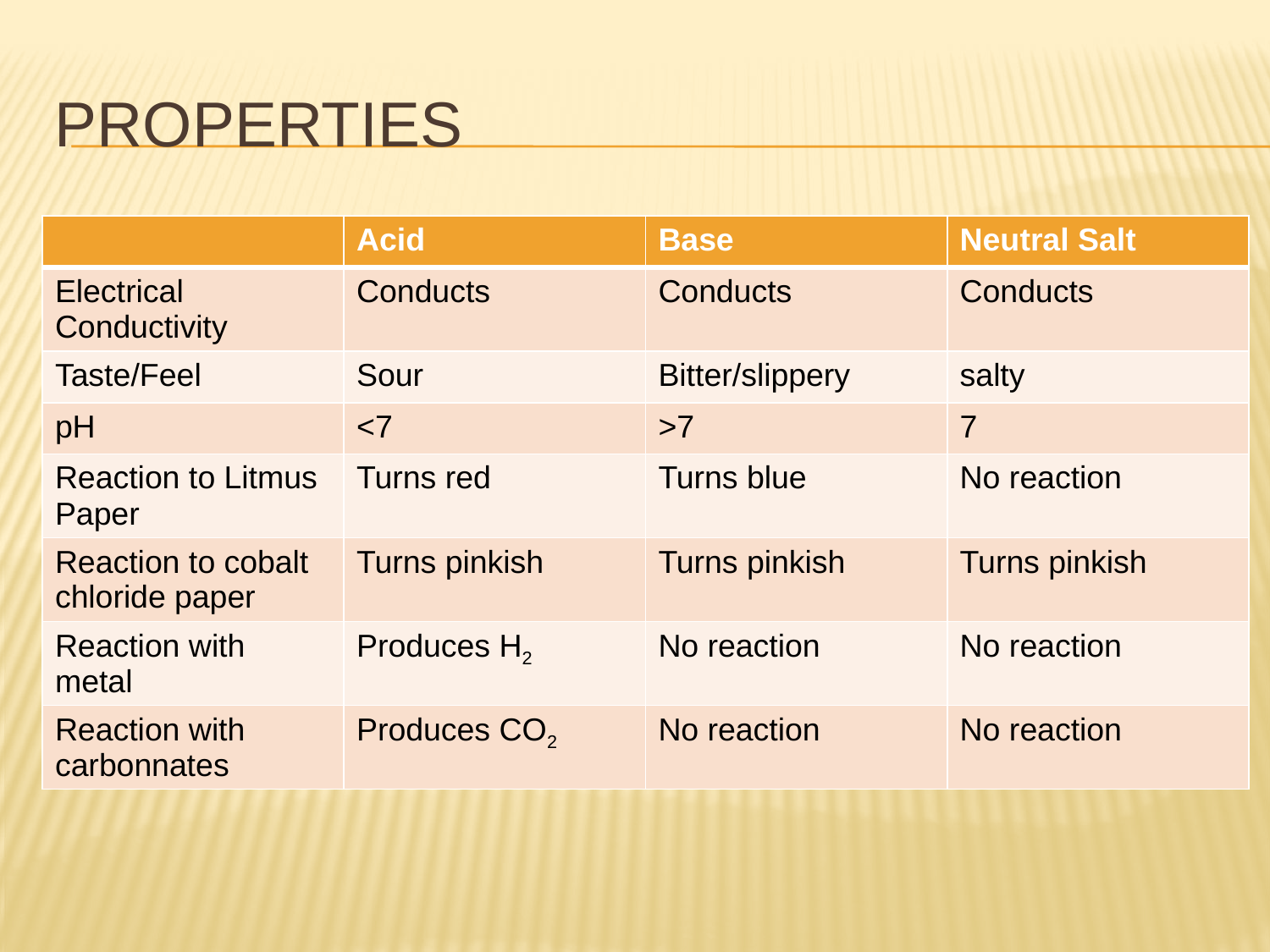

# Properties
|  | Acid | Base | Neutral Salt |
| --- | --- | --- | --- |
| Electrical Conductivity | Conducts | Conducts | Conducts |
| Taste/Feel | Sour | Bitter/slippery | salty |
| pH | <7 | >7 | 7 |
| Reaction to Litmus Paper | Turns red | Turns blue | No reaction |
| Reaction to cobalt chloride paper | Turns pinkish | Turns pinkish | Turns pinkish |
| Reaction with metal | Produces H2 | No reaction | No reaction |
| Reaction with carbonnates | Produces CO2 | No reaction | No reaction |